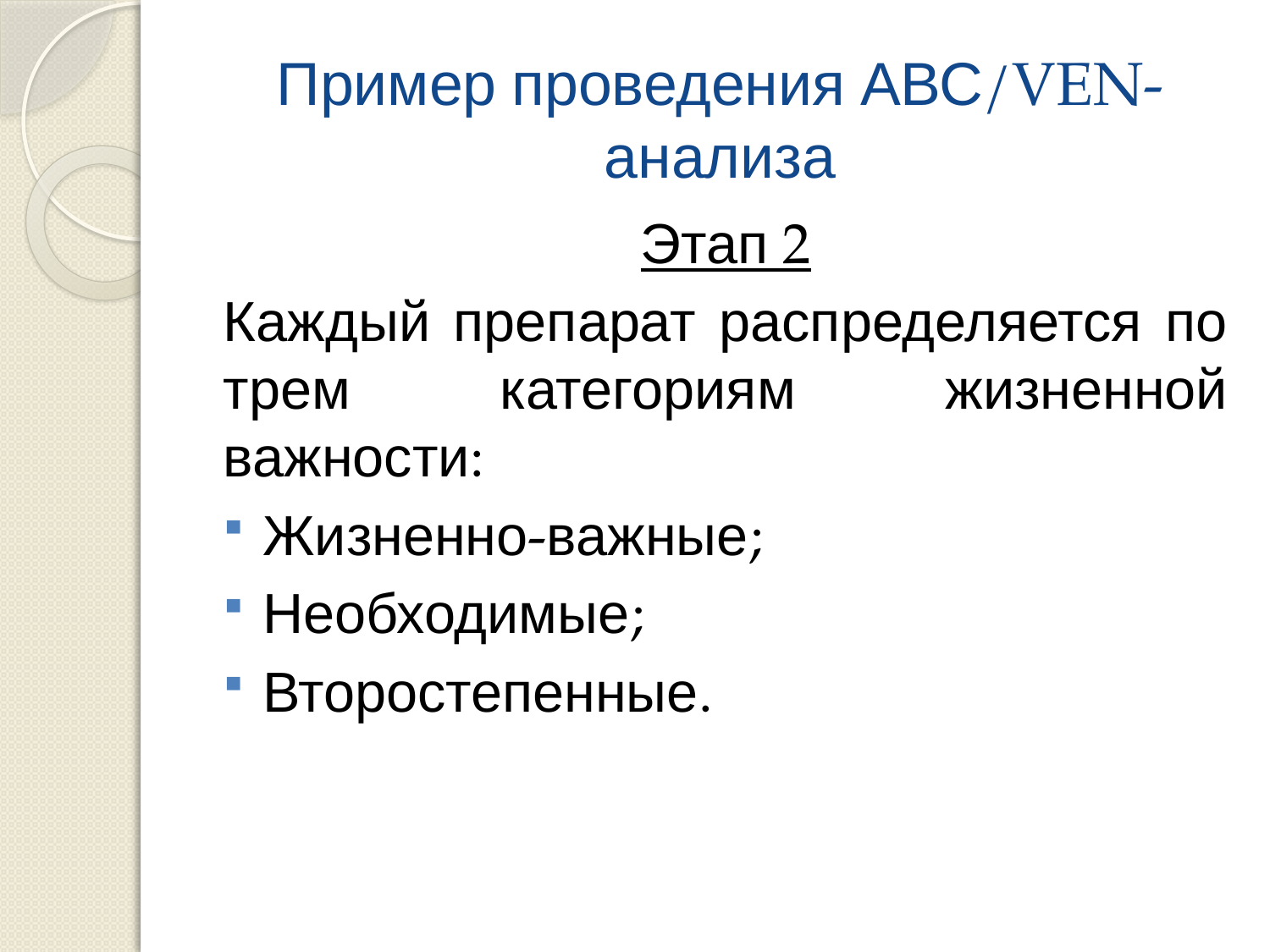

# Пример проведения АВС/VEN-анализа
Этап 2
Каждый препарат распределяется по трем категориям жизненной важности:
Жизненно-важные;
Необходимые;
Второстепенные.